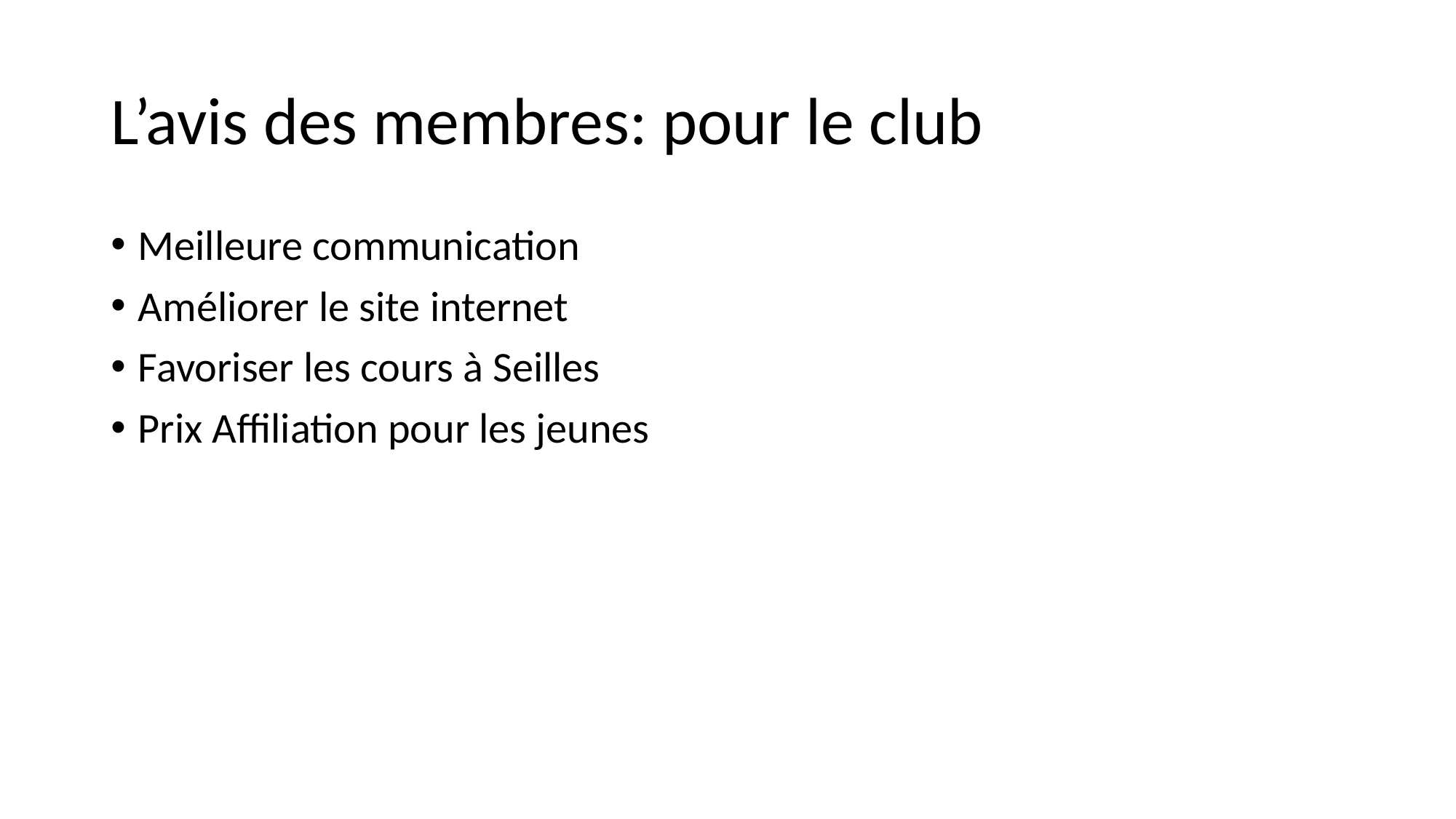

# L’avis des membres: pour le club
Meilleure communication
Améliorer le site internet
Favoriser les cours à Seilles
Prix Affiliation pour les jeunes